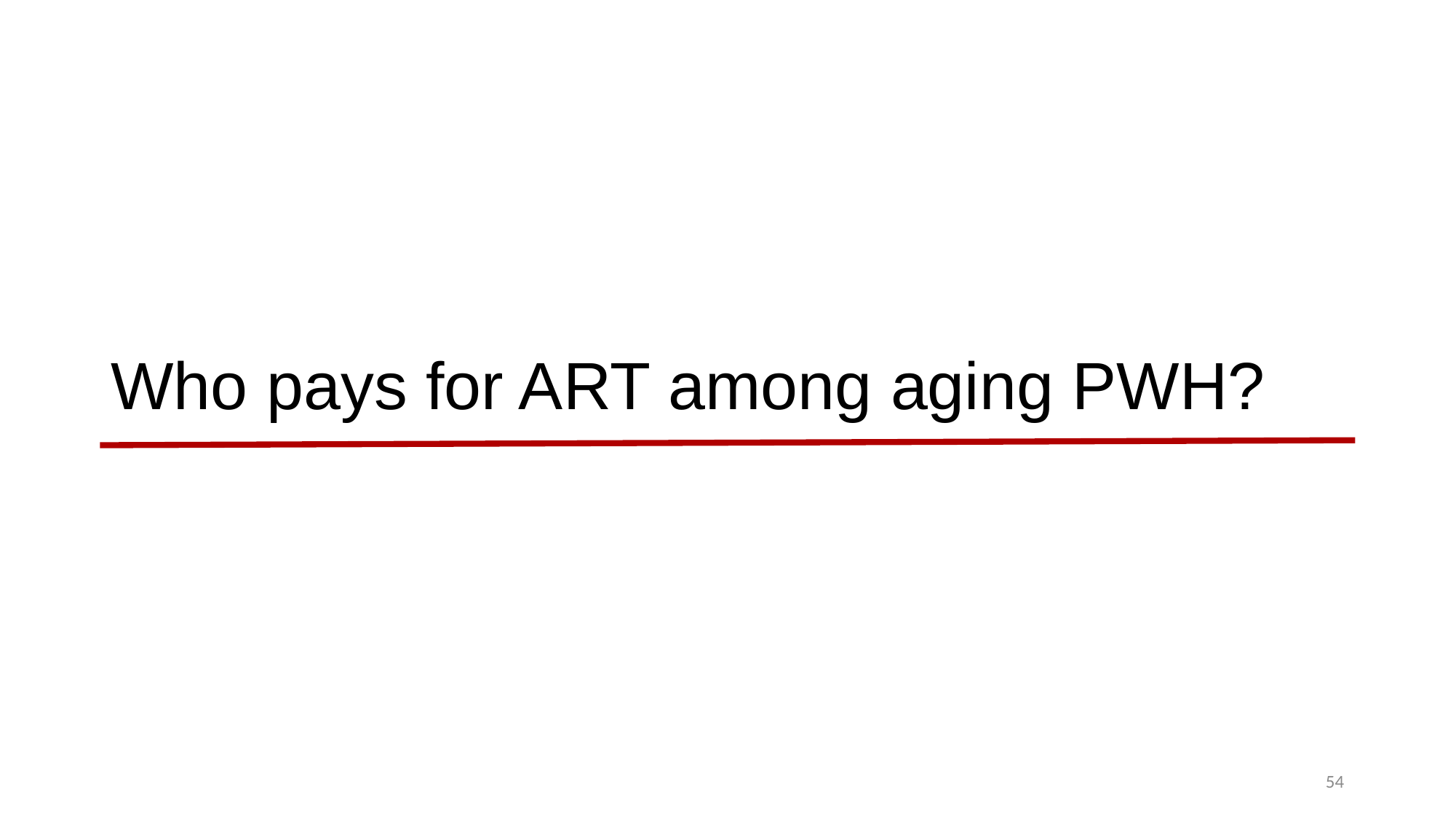

Who pays for ART among aging PWH?

54